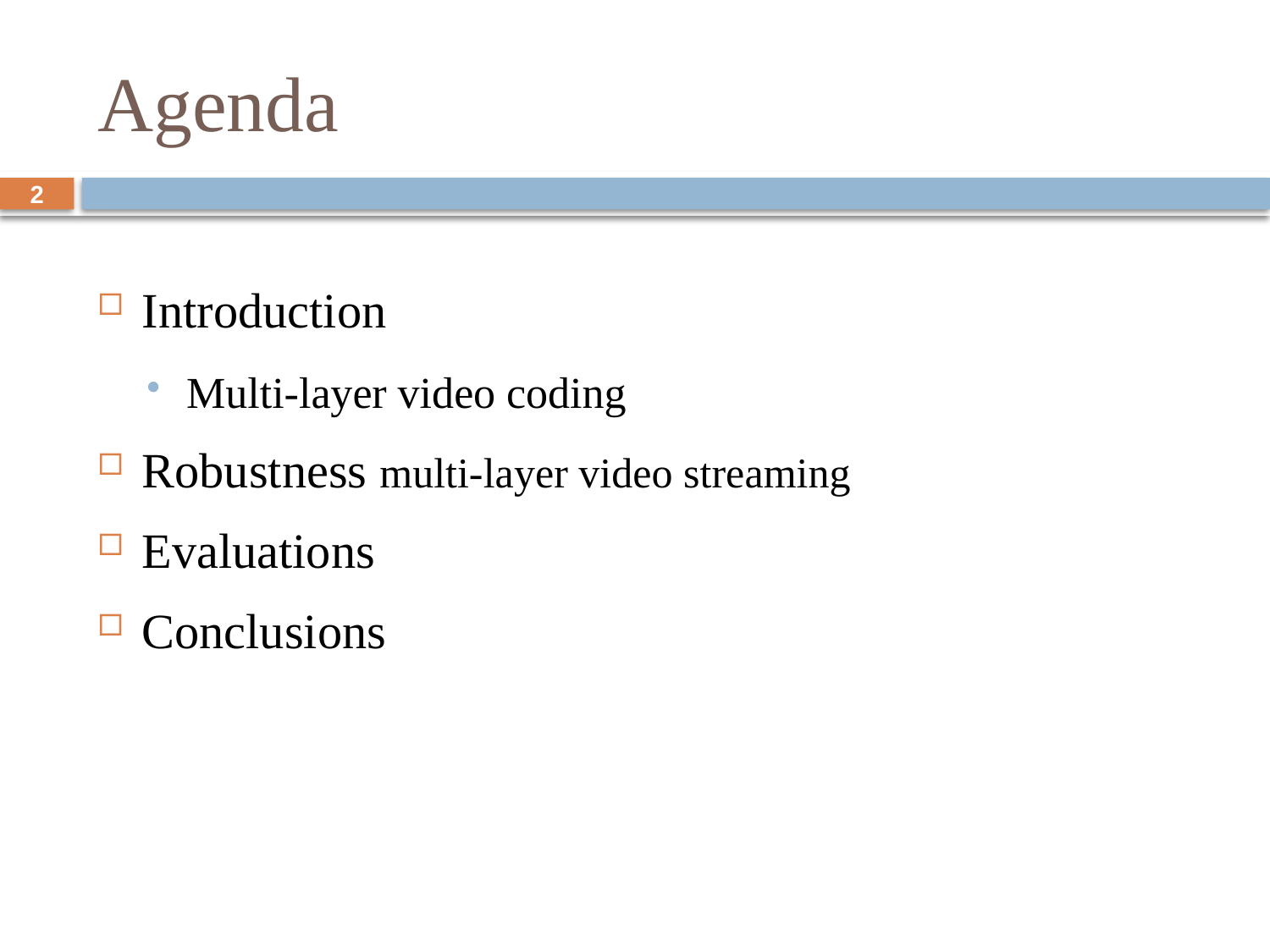

# Agenda
2
Introduction
Multi-layer video coding
Robustness multi-layer video streaming
Evaluations
Conclusions